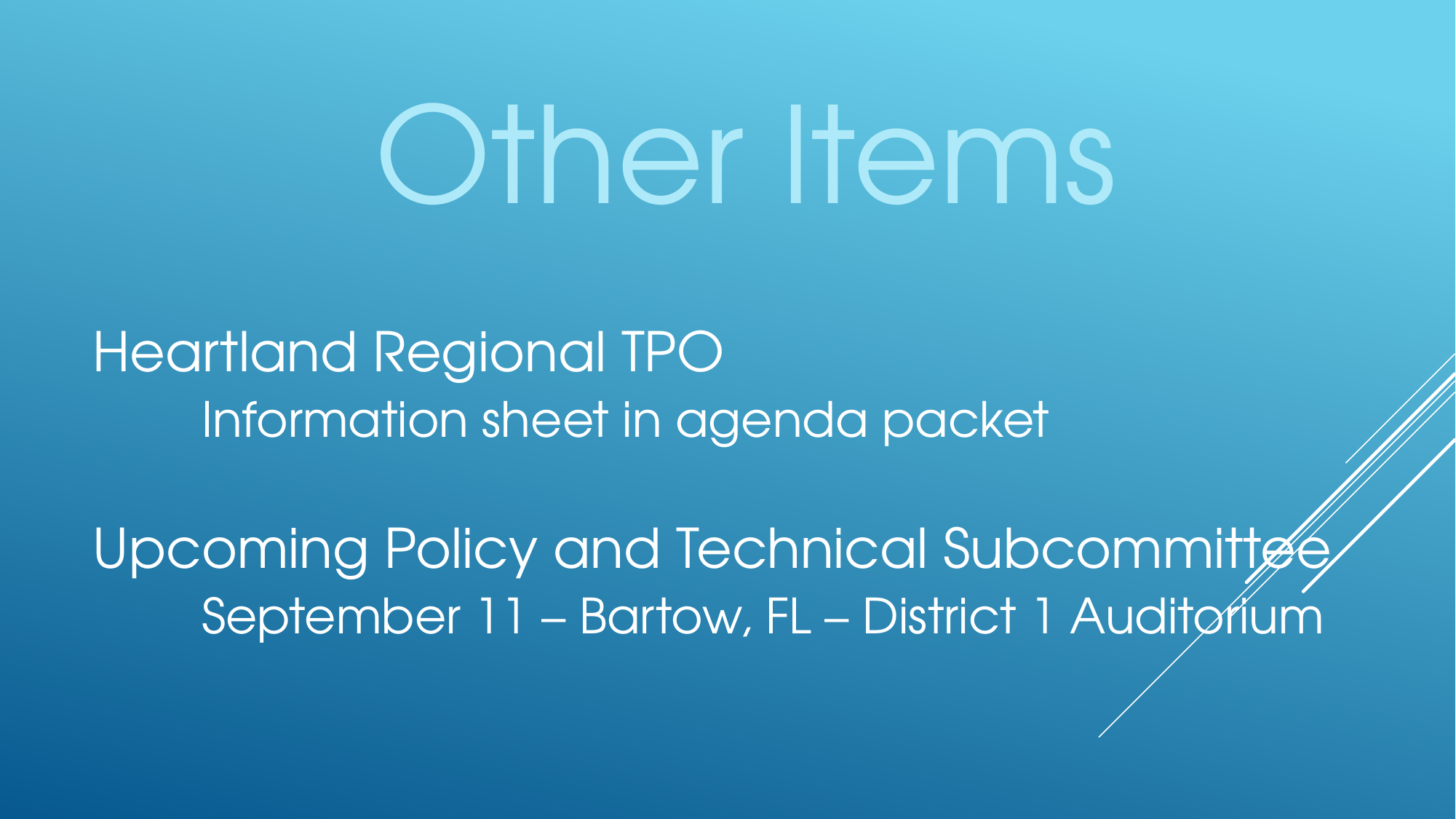

Other Items
# Heartland Regional TPO Information sheet in agenda packet Upcoming Policy and Technical Subcommittee September 11 – Bartow, FL – District 1 Auditorium